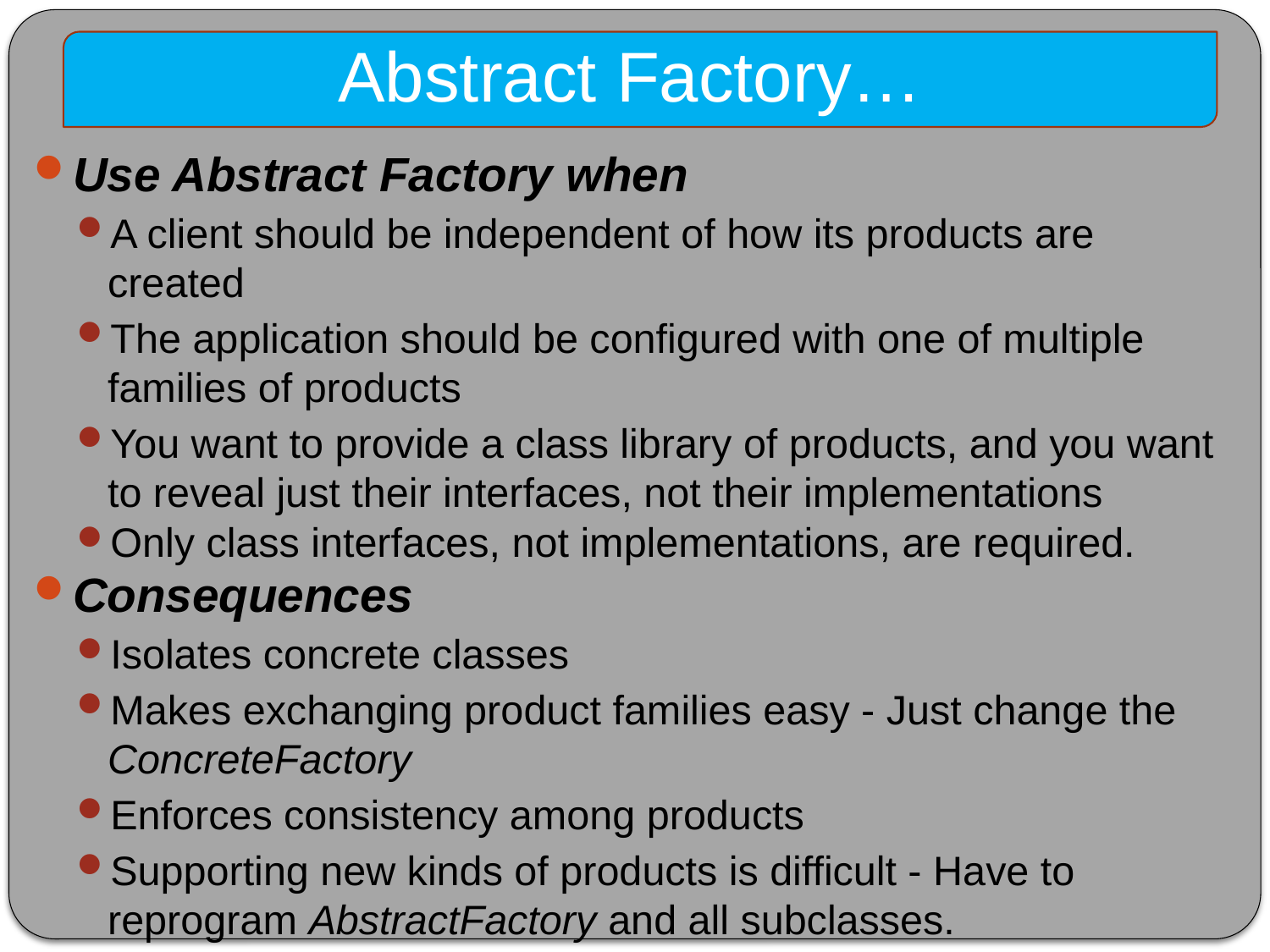

Abstract Factory…
Use Abstract Factory when
A client should be independent of how its products are created
The application should be configured with one of multiple families of products
You want to provide a class library of products, and you want to reveal just their interfaces, not their implementations
Only class interfaces, not implementations, are required.
Consequences
Isolates concrete classes
Makes exchanging product families easy - Just change the ConcreteFactory
Enforces consistency among products
Supporting new kinds of products is difficult - Have to reprogram AbstractFactory and all subclasses.